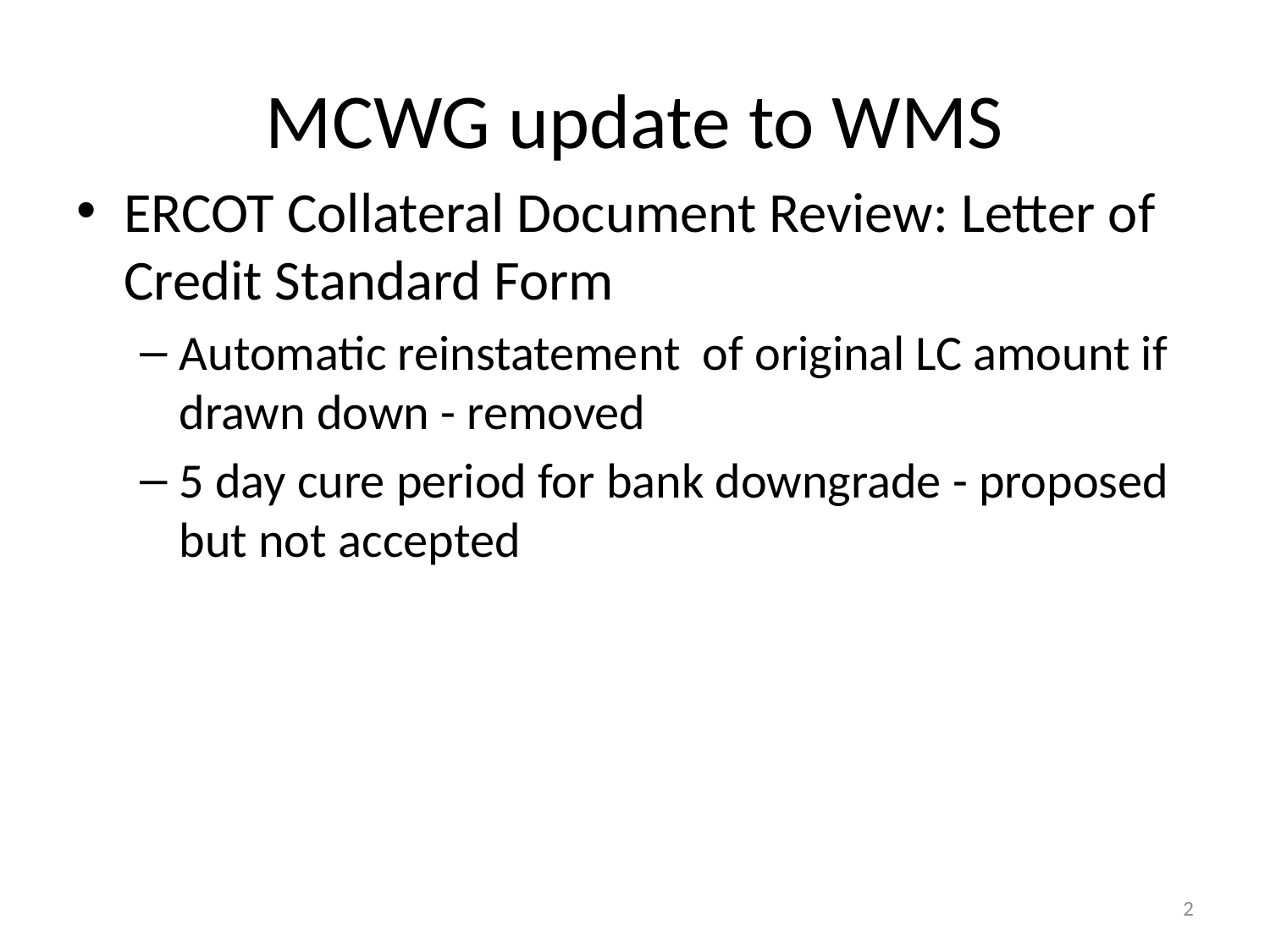

# MCWG update to WMS
ERCOT Collateral Document Review: Letter of Credit Standard Form
Automatic reinstatement  of original LC amount if drawn down - removed
5 day cure period for bank downgrade - proposed but not accepted
2